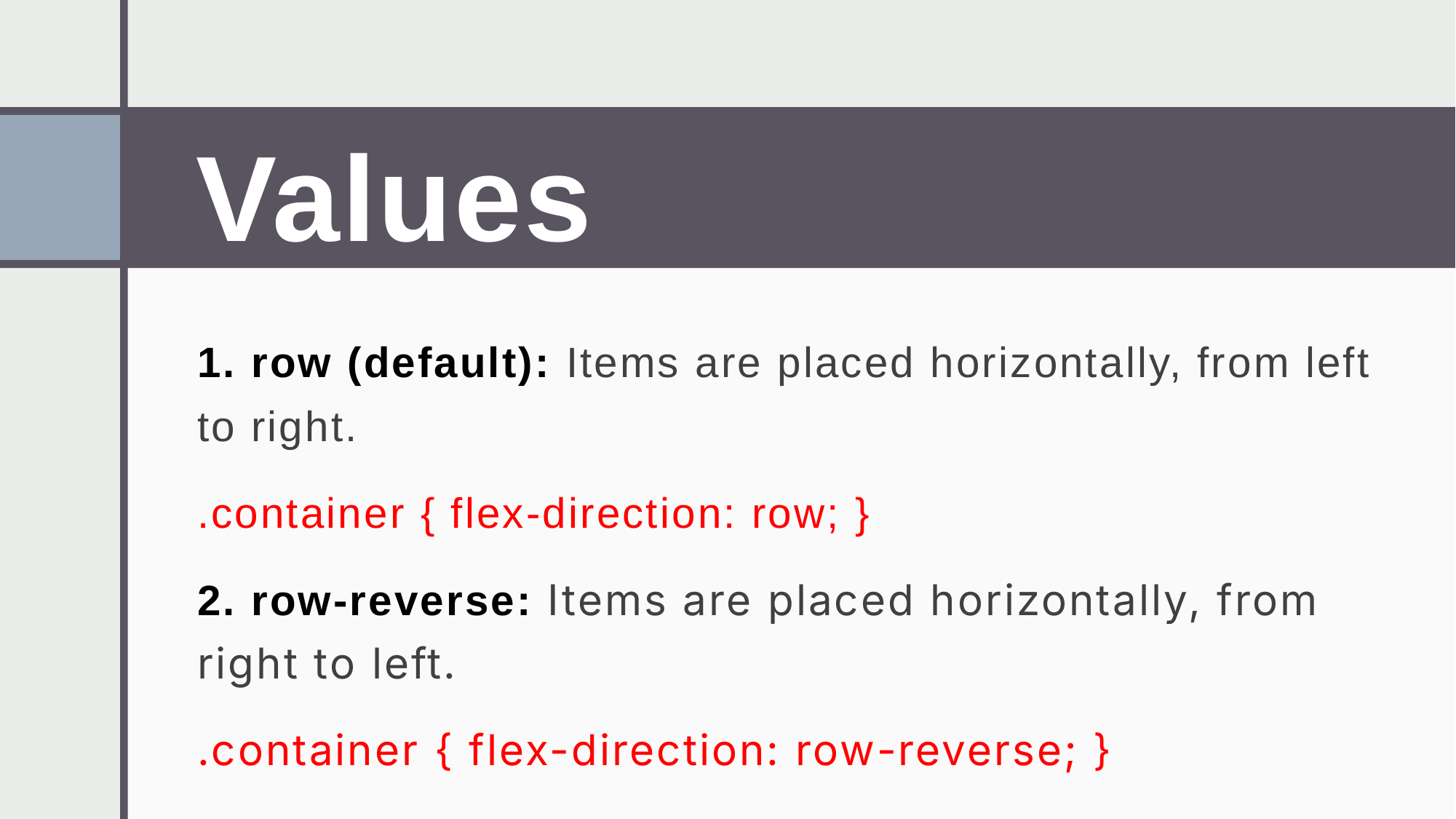

# Values
1. row (default): Items are placed horizontally, from left to right.
.container { flex-direction: row; }
2. row-reverse: Items are placed horizontally, from right to left.
.container { flex-direction: row-reverse; }